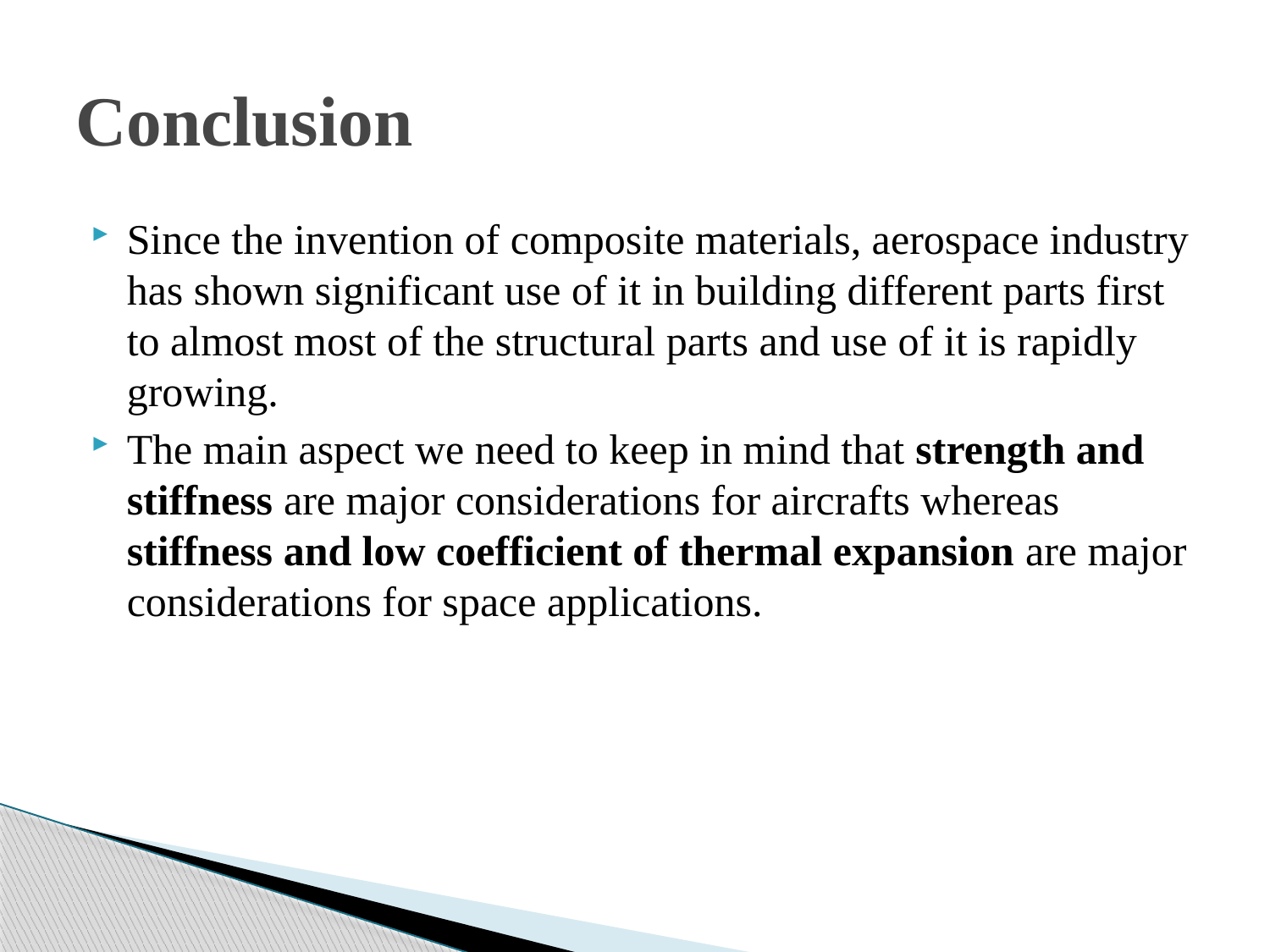

# Conclusion
Since the invention of composite materials, aerospace industry has shown significant use of it in building different parts first to almost most of the structural parts and use of it is rapidly growing.
The main aspect we need to keep in mind that strength and stiffness are major considerations for aircrafts whereas stiffness and low coefficient of thermal expansion are major considerations for space applications.